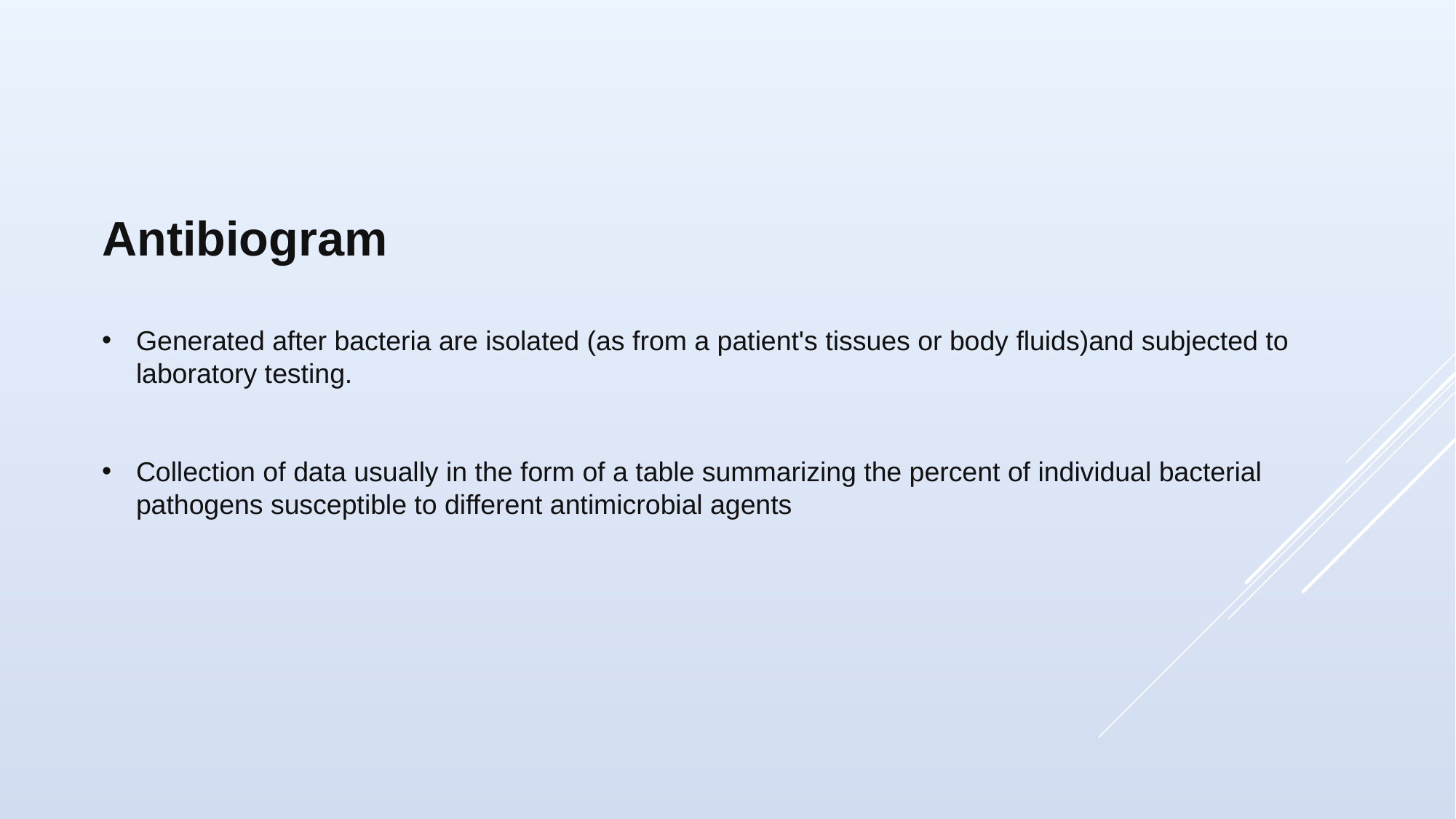

Antibiogram

Generated after bacteria are isolated (as from a patient's tissues or body fluids)and subjected to laboratory testing.

Collection of data usually in the form of a table summarizing the percent of individual bacterial pathogens susceptible to different antimicrobial agents